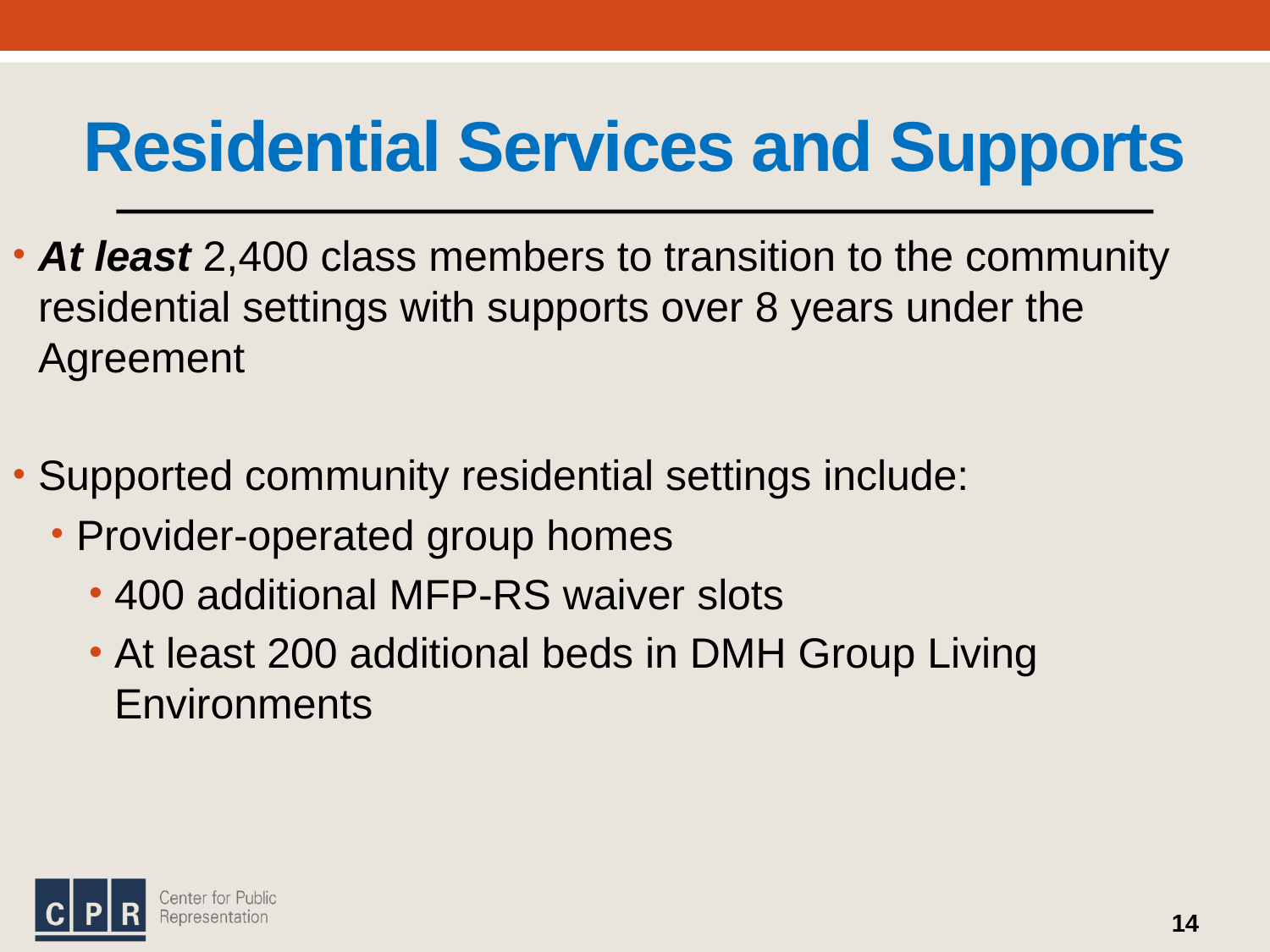

# Residential Services and Supports
At least 2,400 class members to transition to the community residential settings with supports over 8 years under the Agreement

Supported community residential settings include:
Provider-operated group homes
400 additional MFP-RS waiver slots
At least 200 additional beds in DMH Group Living Environments
14